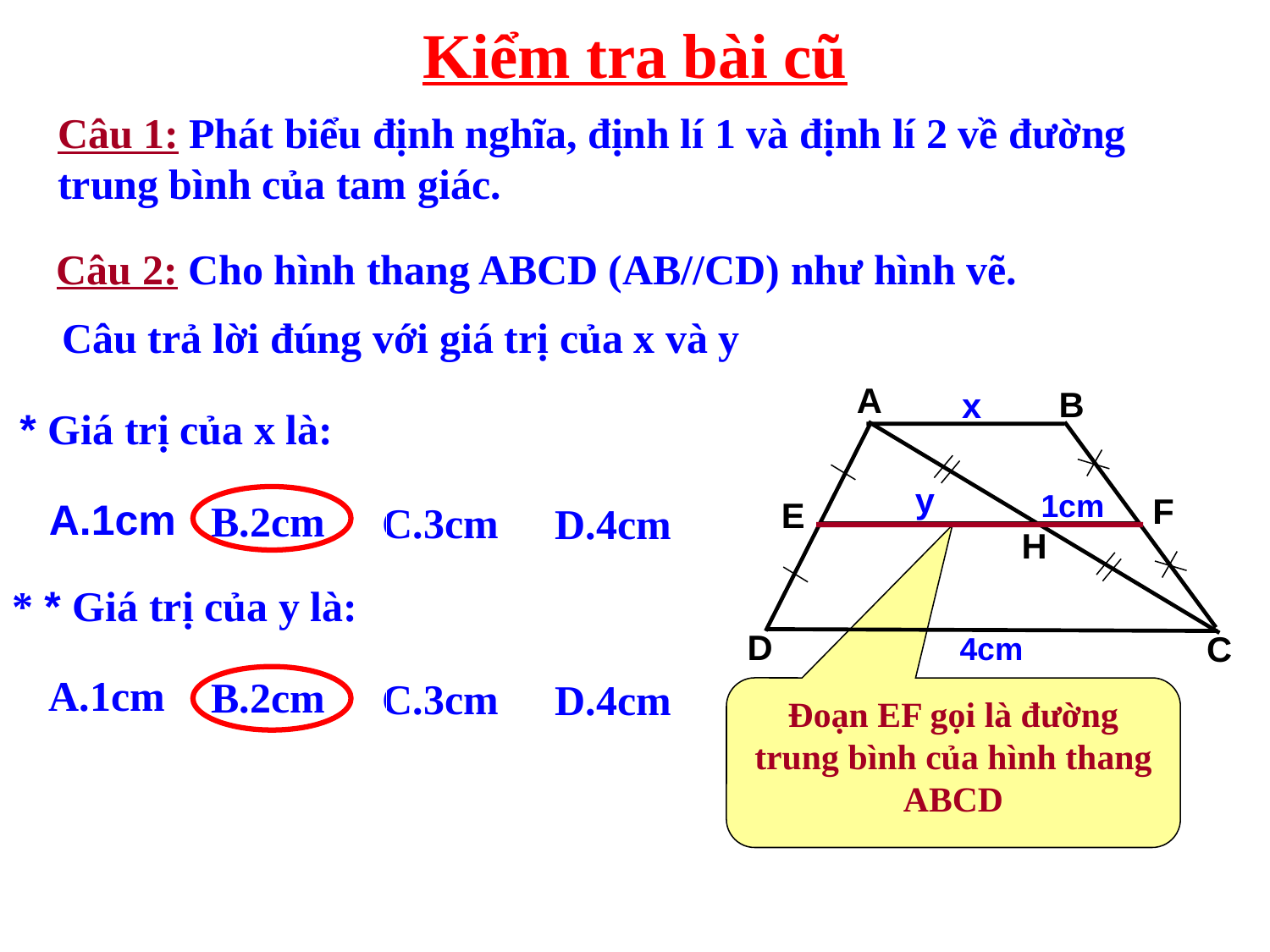

# Kiểm tra bài cũ
Câu 1: Phát biểu định nghĩa, định lí 1 và định lí 2 về đường trung bình của tam giác.
Câu 2: Cho hình thang ABCD (AB//CD) như hình vẽ.
Câu trả lời đúng với giá trị của x và y
A
B
x
* Giá trị của x là:

y
1cm
F
A.1cm

E
B.2cm
C.3cm
D.4cm
H

* * Giá trị của y là:
D
C
4cm

A.1cm
B.2cm
C.3cm

D.4cm
Đoạn EF gọi là đường trung bình của hình thang ABCD